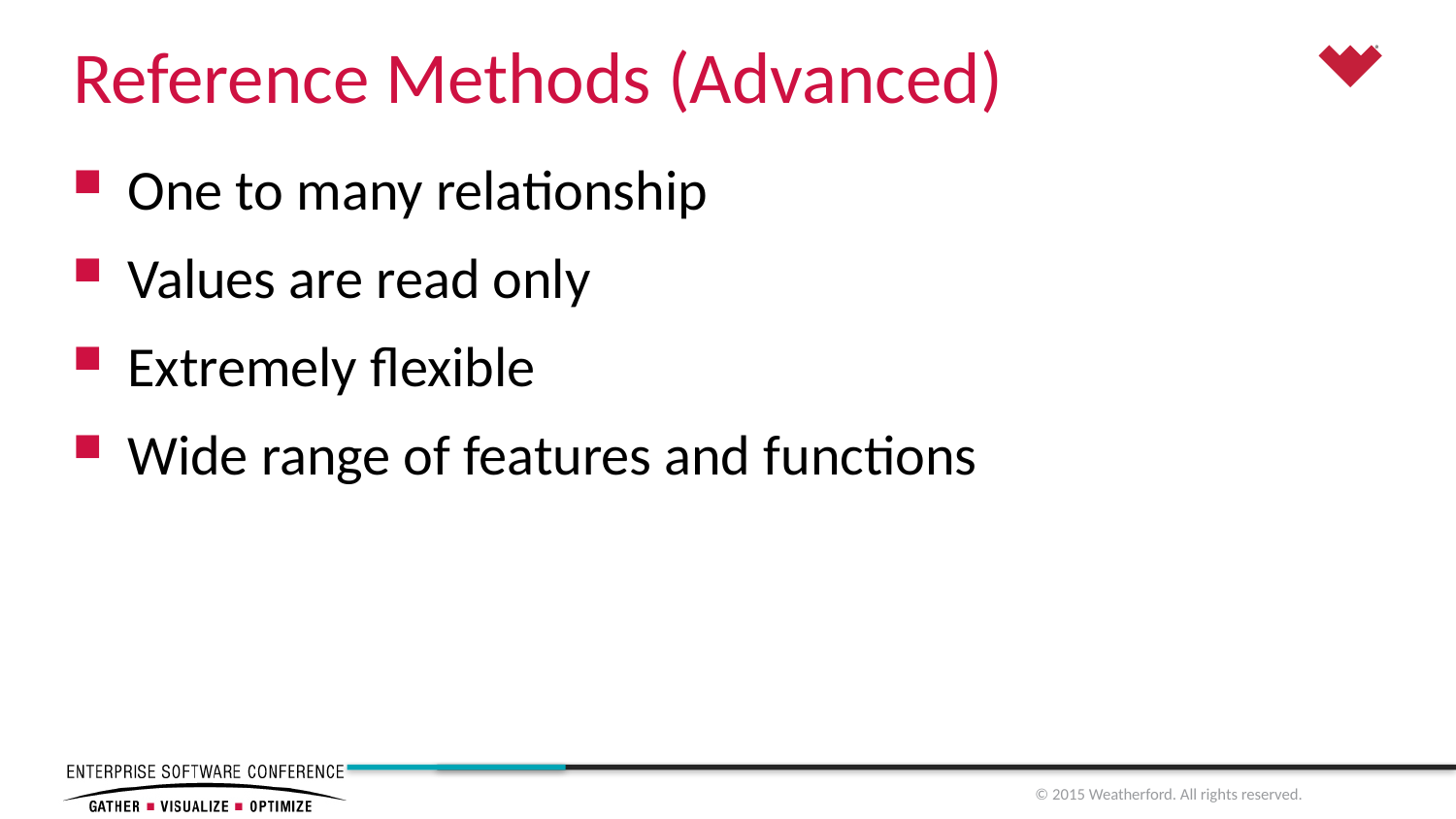

# Reference Methods (Advanced)
One to many relationship
Values are read only
Extremely flexible
Wide range of features and functions